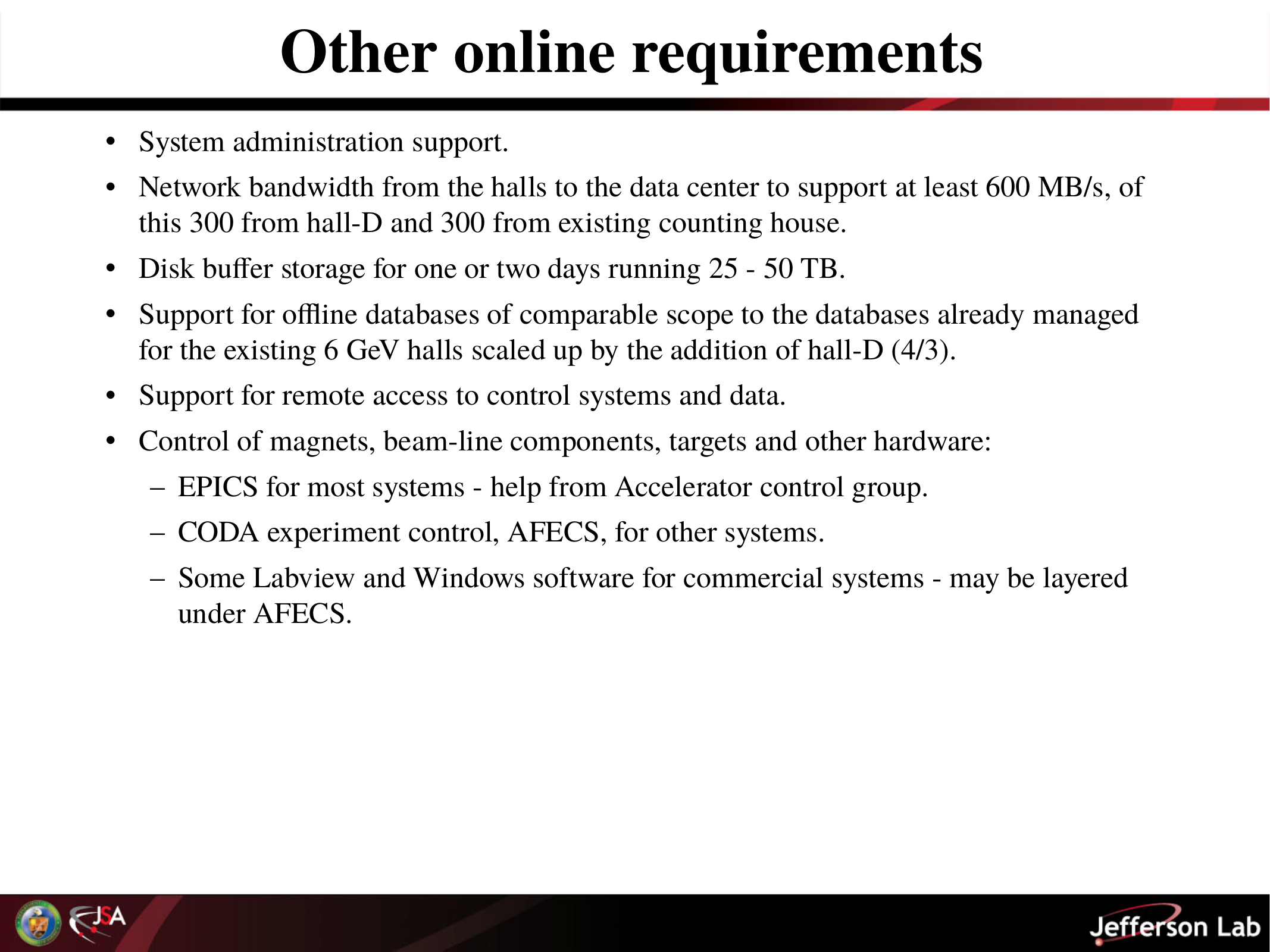

# Other online requirements
System administration support.
Network bandwidth from the halls to the data center to support at least 600 MB/s, of this 300 from hall-D and 300 from existing counting house.
Disk buffer storage for one or two days running 25 - 50 TB.
Support for offline databases of comparable scope to the databases already managed for the existing 6 GeV halls scaled up by the addition of hall-D (4/3).
Support for remote access to control systems and data.
Control of magnets, beam-line components, targets and other hardware:
EPICS for most systems - help from Accelerator control group.
CODA experiment control, AFECS, for other systems.
Some Labview and Windows software for commercial systems - may be layered under AFECS.